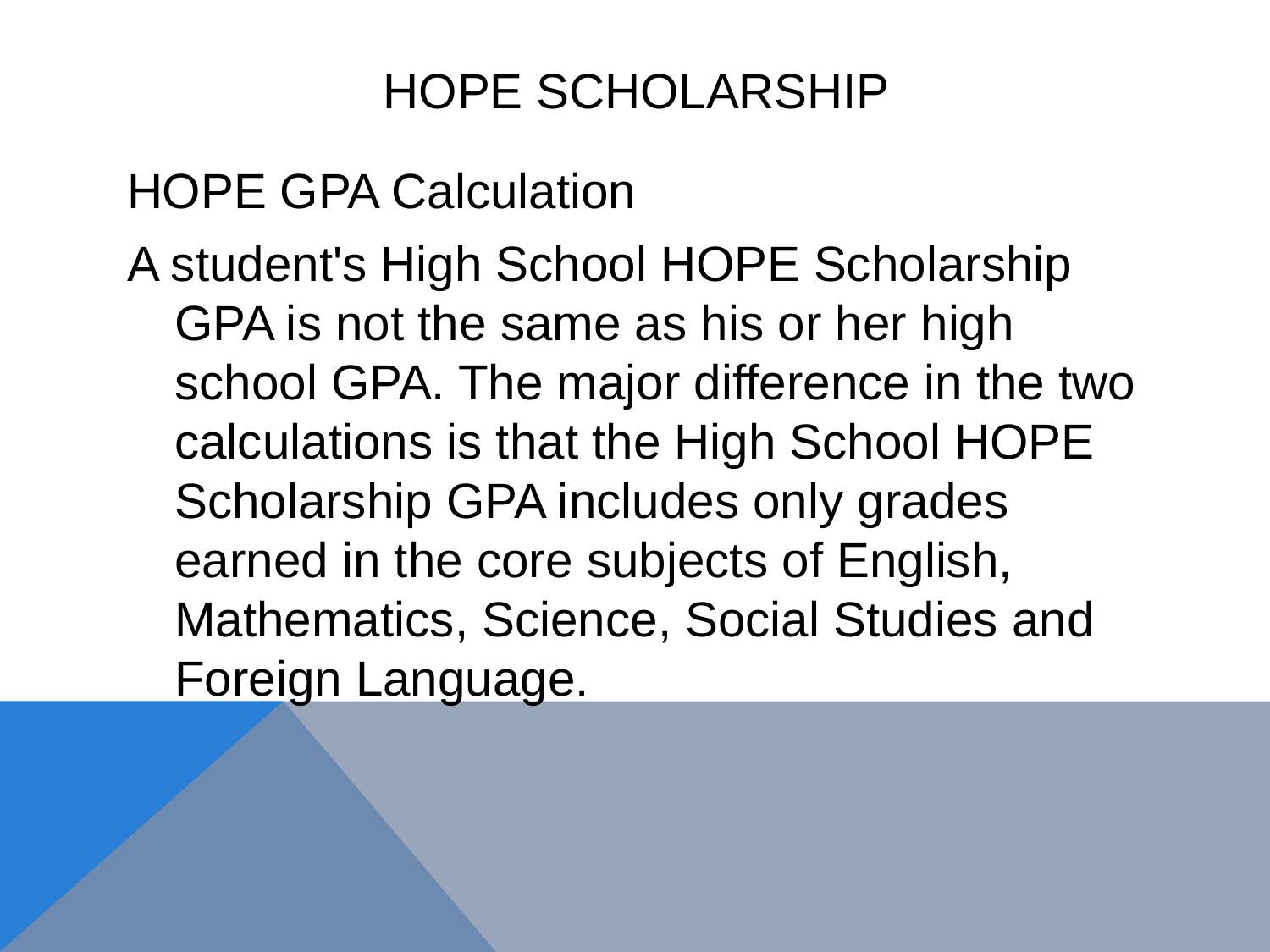

# Hope Scholarship
HOPE GPA Calculation
A student's High School HOPE Scholarship GPA is not the same as his or her high school GPA. The major difference in the two calculations is that the High School HOPE Scholarship GPA includes only grades earned in the core subjects of English, Mathematics, Science, Social Studies and Foreign Language.